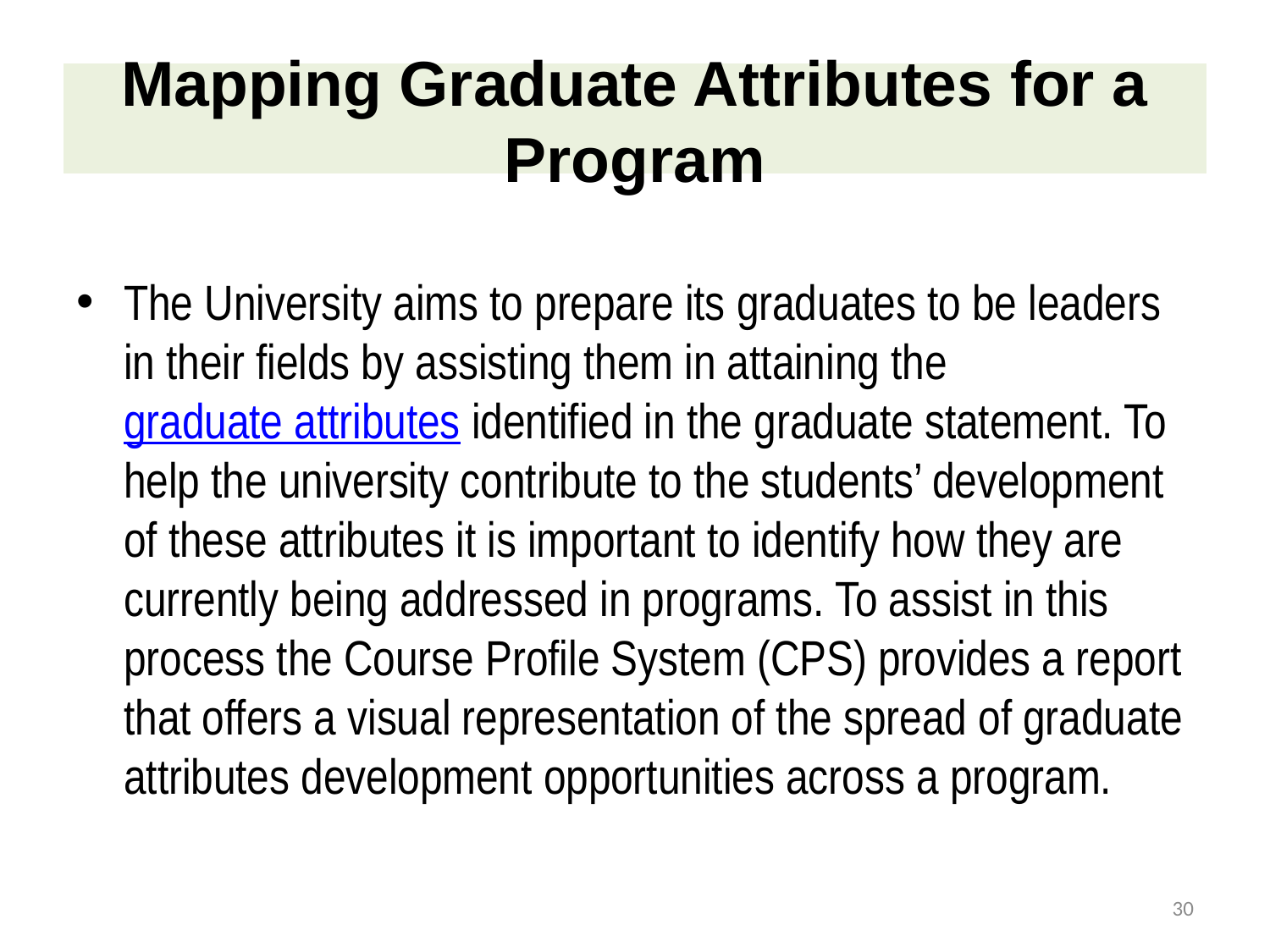

# Mapping Graduate Attributes for a Program
The University aims to prepare its graduates to be leaders in their fields by assisting them in attaining the graduate attributes identified in the graduate statement. To help the university contribute to the students’ development of these attributes it is important to identify how they are currently being addressed in programs. To assist in this  process the Course Profile System (CPS) provides a report that offers a visual representation of the spread of graduate attributes development opportunities across a program.

30